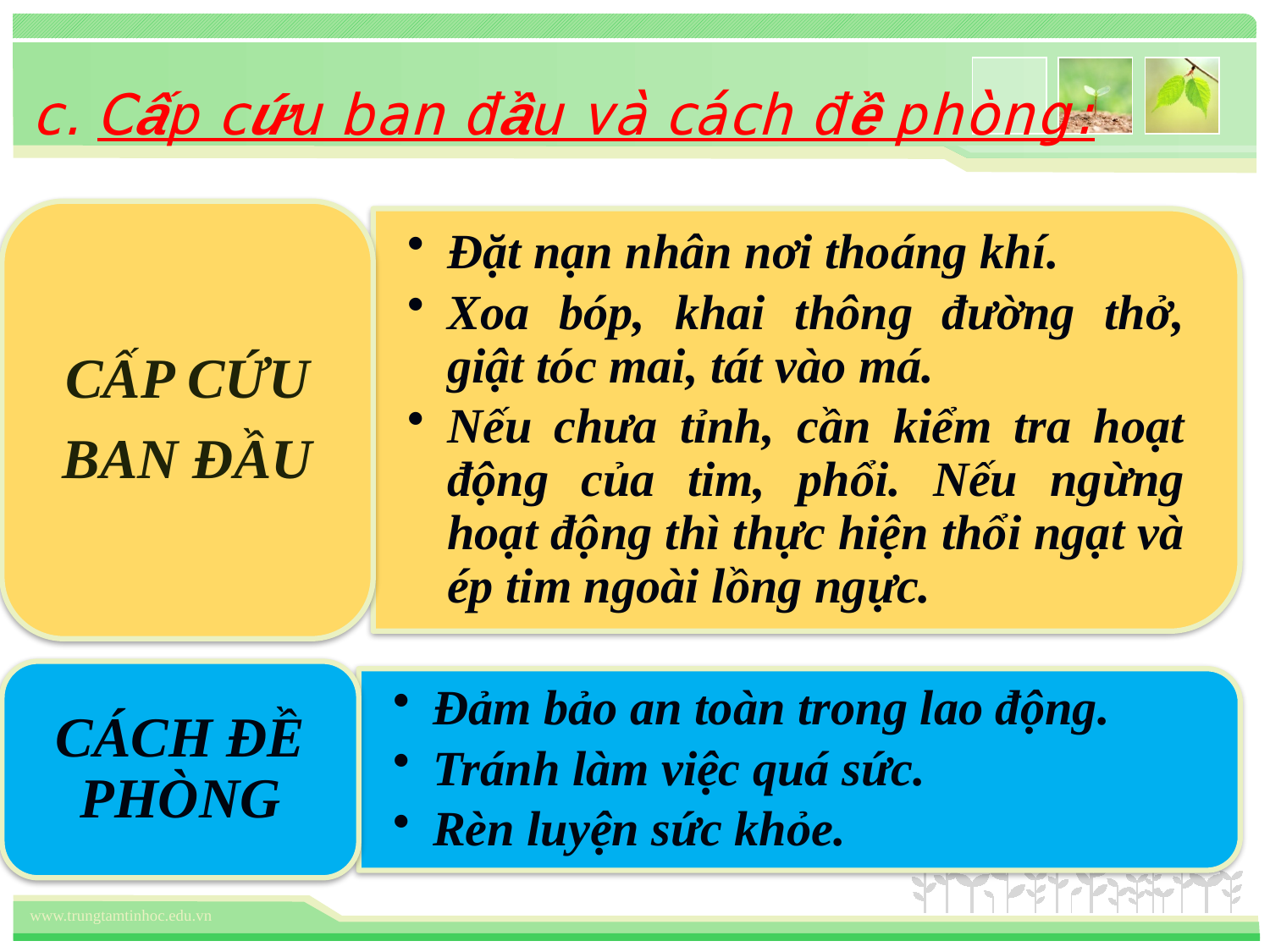

c. Cấp cứu ban đầu và cách đề phòng:
CẤP CỨU
BAN ĐẦU
Đặt nạn nhân nơi thoáng khí.
Xoa bóp, khai thông đường thở, giật tóc mai, tát vào má.
Nếu chưa tỉnh, cần kiểm tra hoạt động của tim, phổi. Nếu ngừng hoạt động thì thực hiện thổi ngạt và ép tim ngoài lồng ngực.
CÁCH ĐỀ PHÒNG
Đảm bảo an toàn trong lao động.
Tránh làm việc quá sức.
Rèn luyện sức khỏe.